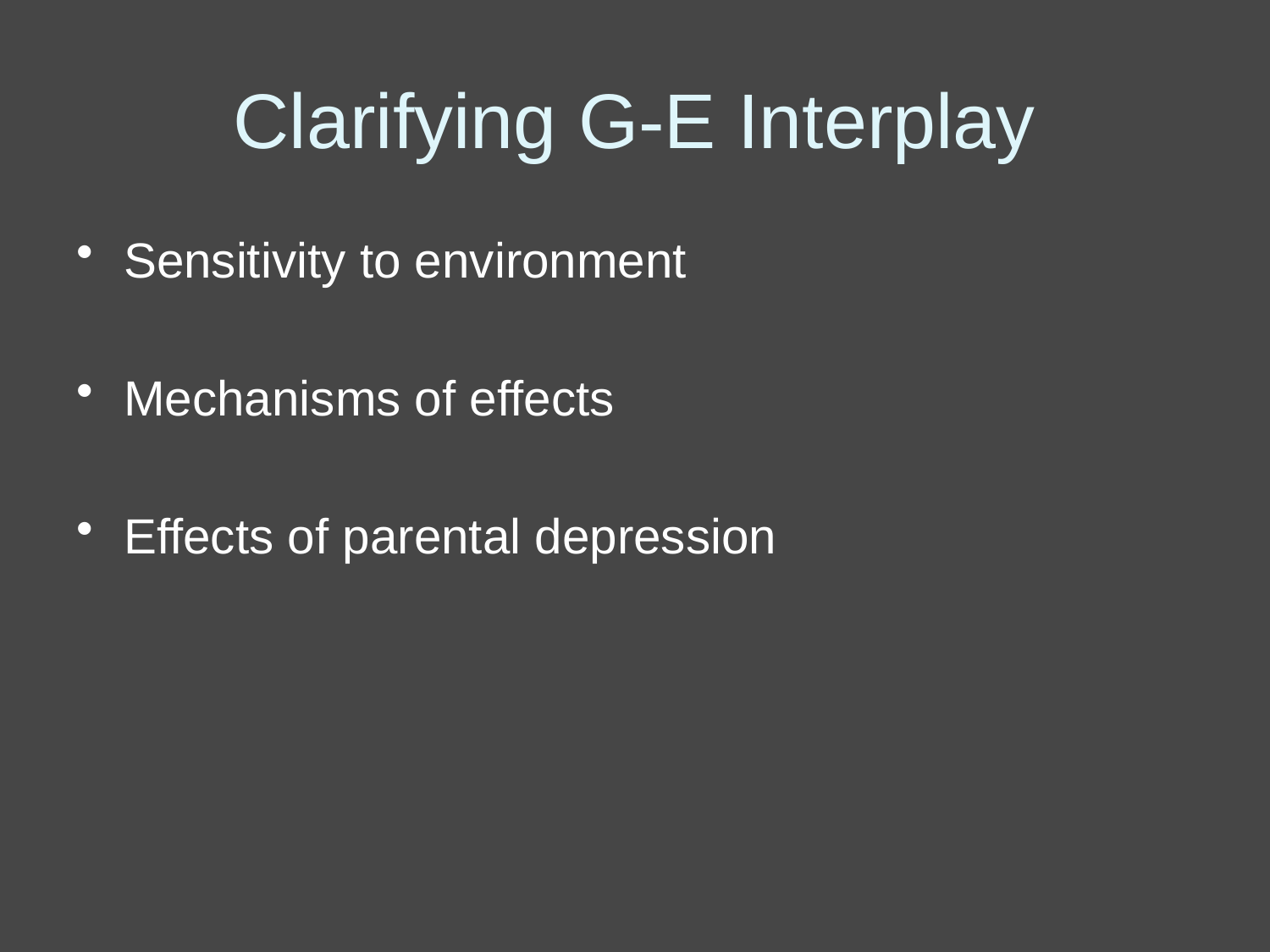

# Clarifying G-E Interplay
Sensitivity to environment

Mechanisms of effects

Effects of parental depression